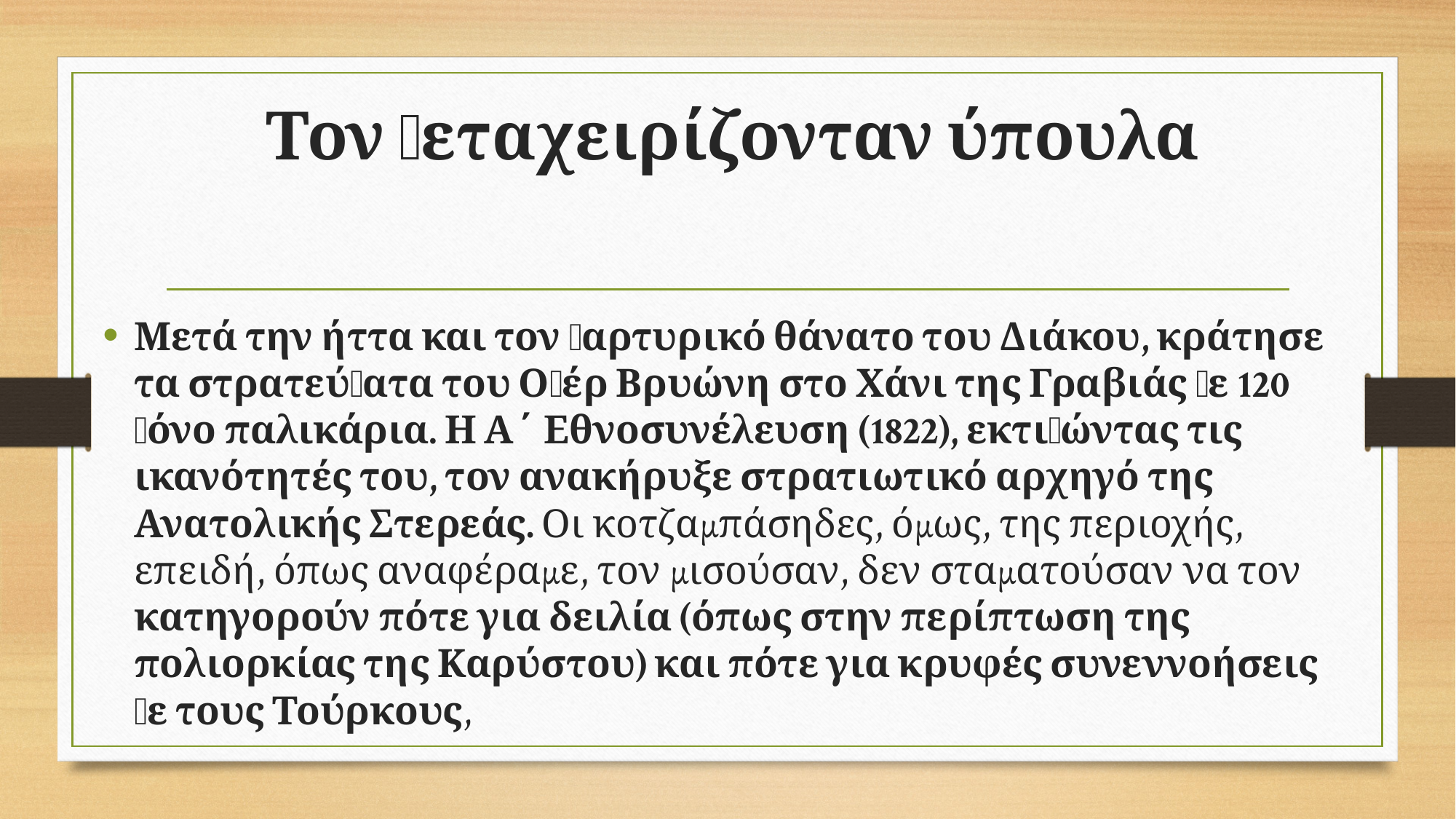

# Τον μεταχειρίζονταν ύπουλα
Μετά την ήττα και τον μαρτυρικό θάνατο του Διάκου, κράτησε τα στρατεύματα του Ομέρ Βρυώνη στο Χάνι της Γραβιάς με 120 μόνο παλικάρια. Η Α΄ Εθνοσυνέλευση (1822), εκτιμώντας τις ικανότητές του, τον ανακήρυξε στρατιωτικό αρχηγό της Ανατολικής Στερεάς. Οι κοτζαμπάσηδες, όμως, της περιοχής, επειδή, όπως αναφέραμε, τον μισούσαν, δεν σταματούσαν να τον κατηγορούν πότε για δειλία (όπως στην περίπτωση της πολιορκίας της Καρύστου) και πότε για κρυφές συνεννοήσεις με τους Τούρκους,